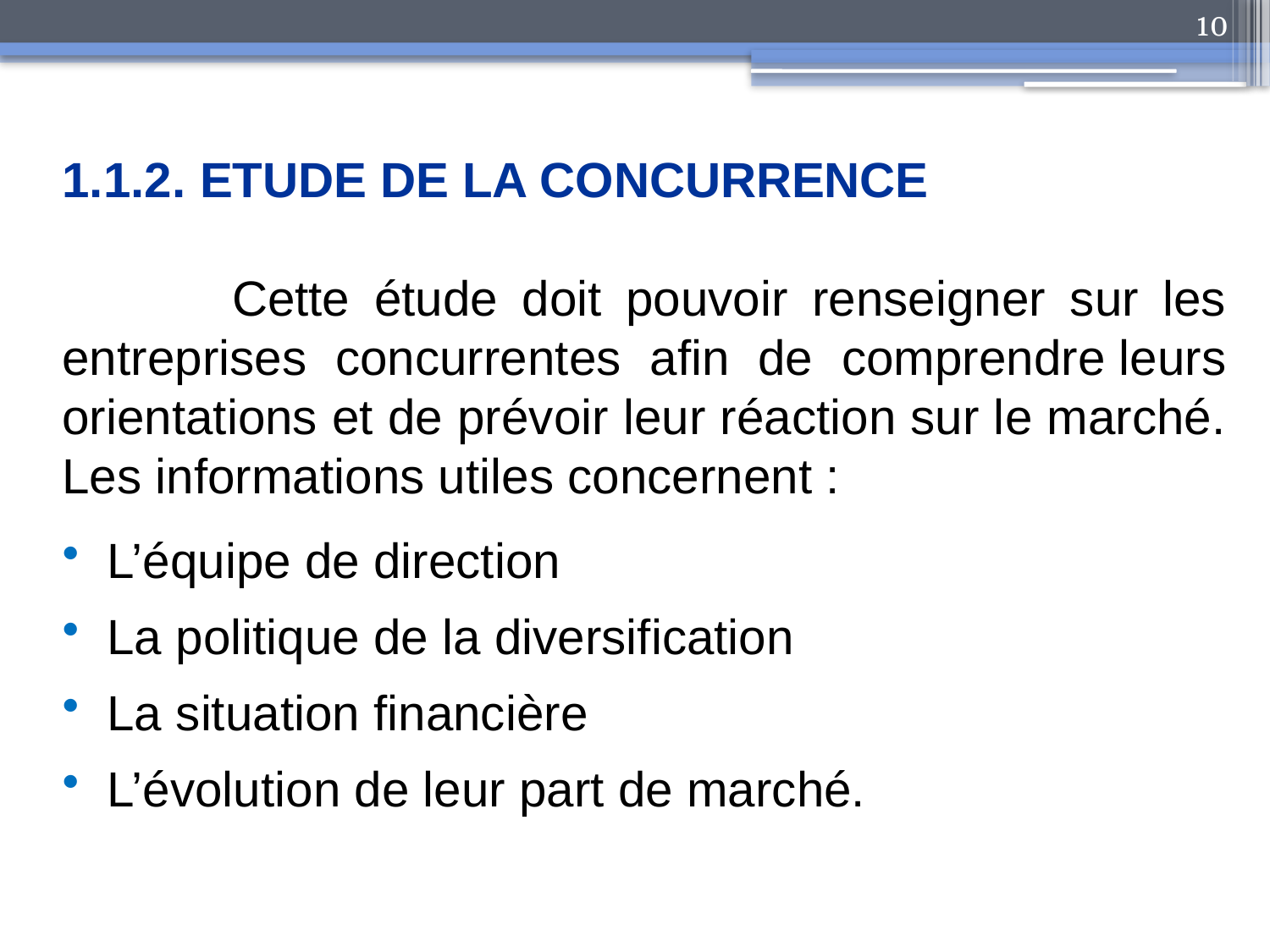

10
1.1.2. ETUDE DE LA CONCURRENCE

       Cette étude doit pouvoir renseigner sur les entreprises concurrentes afin de comprendre leurs orientations et de prévoir leur réaction sur le marché. Les informations utiles concernent :

  L’équipe de direction

  La politique de la diversification

  La situation financière

  L’évolution de leur part de marché.